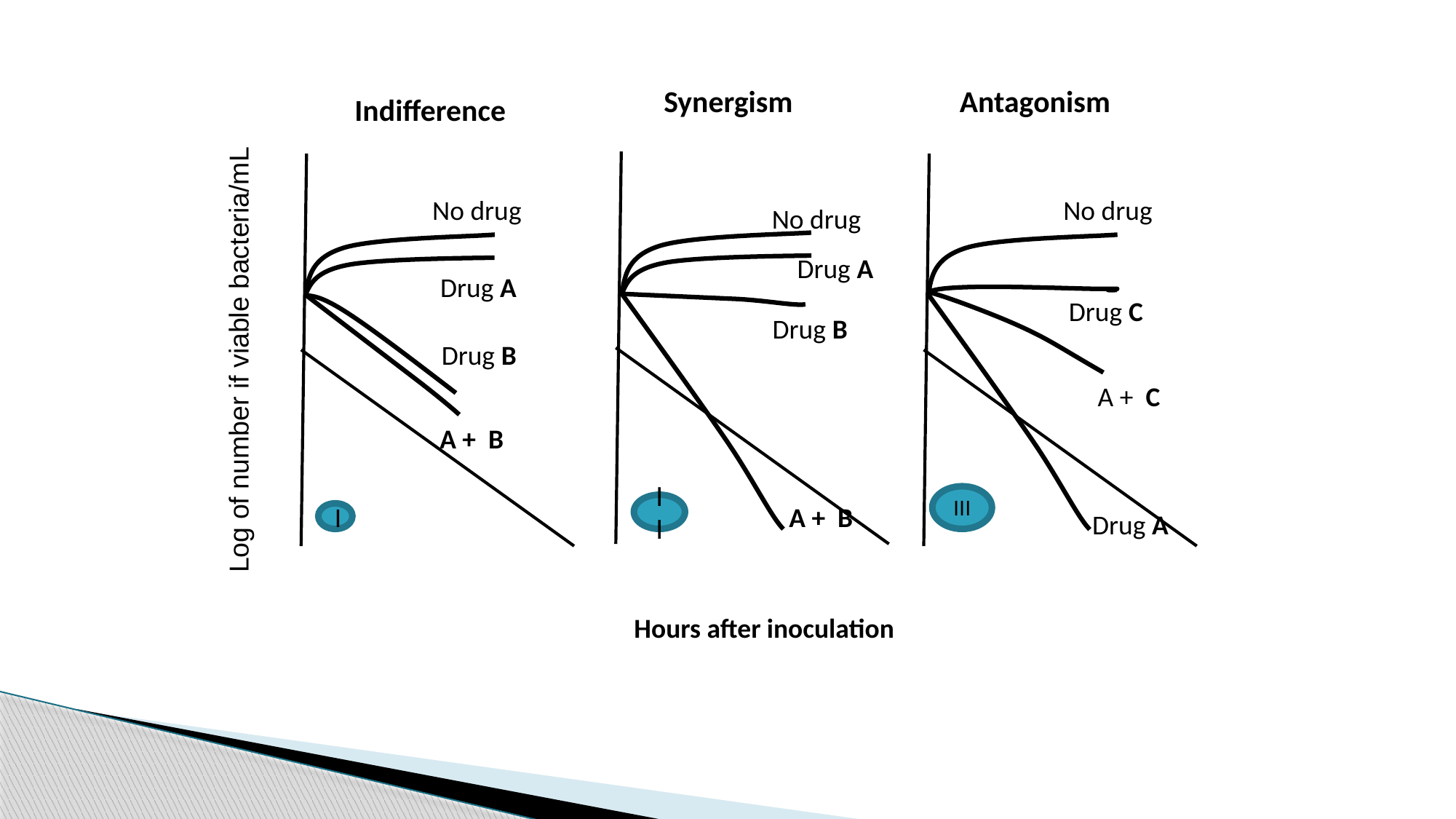

Synergism
Antagonism
Indifference
Log of number if viable bacteria/mL

No drug
No drug
No drug
Drug A
Drug A
Drug C
Drug B
Drug B
A +  C
A +  B
III
I
II
A +  B
Drug A

Hours after inoculation